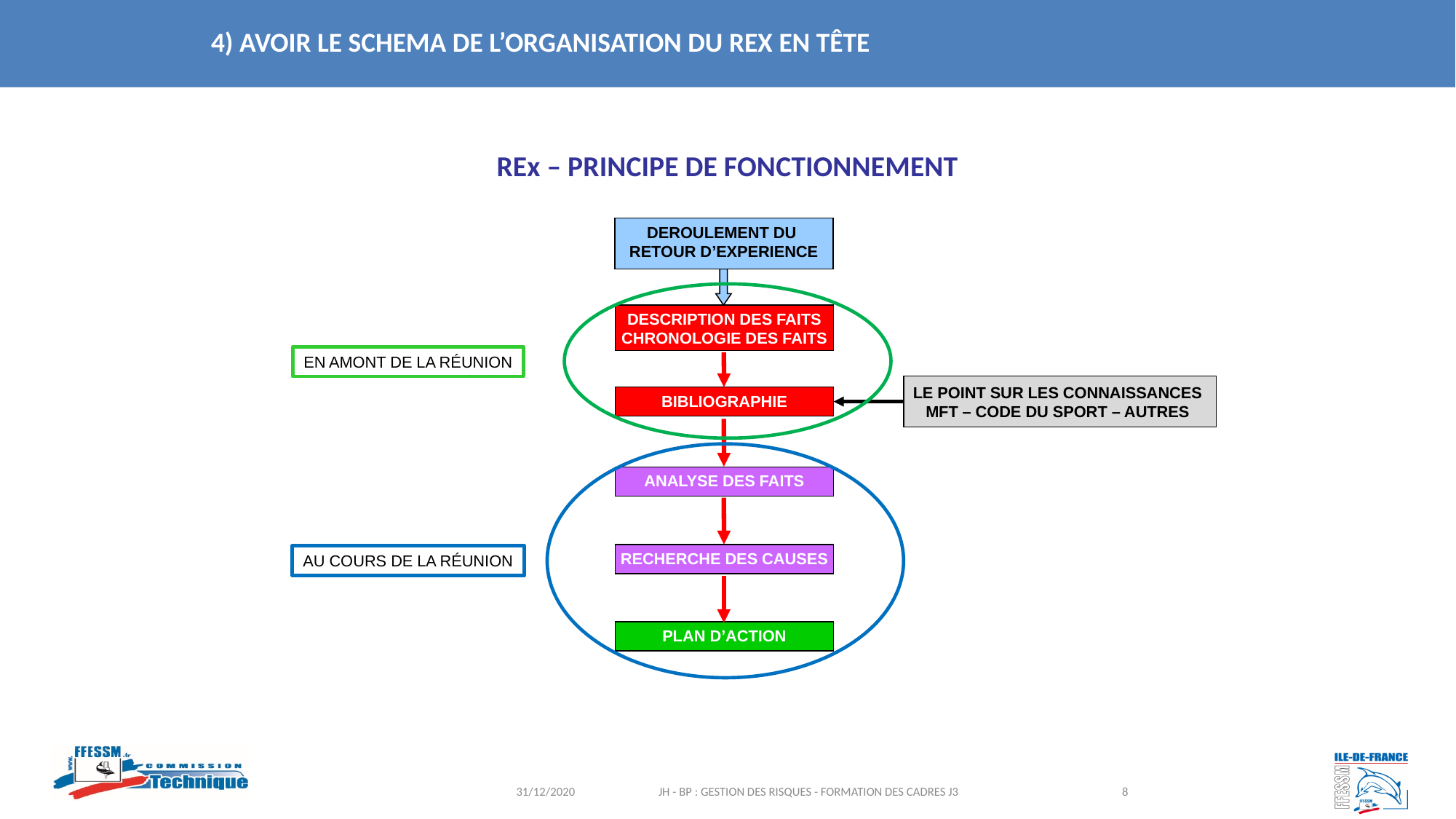

4) AVOIR LE SCHEMA DE L’ORGANISATION DU ReX EN TÊTE
REx – PRINCIPE DE FONCTIONNEMENT
DEROULEMENT DU
RETOUR D’EXPERIENCE

DESCRIPTION DES FAITS
CHRONOLOGIE DES FAITS
EN AMONT DE LA RÉUNION

LE POINT SUR LES CONNAISSANCES
MFT – CODE DU SPORT – AUTRES
BIBLIOGRAPHIE

ANALYSE DES FAITS

RECHERCHE DES CAUSES
AU COURS DE LA RÉUNION

PLAN D’ACTION